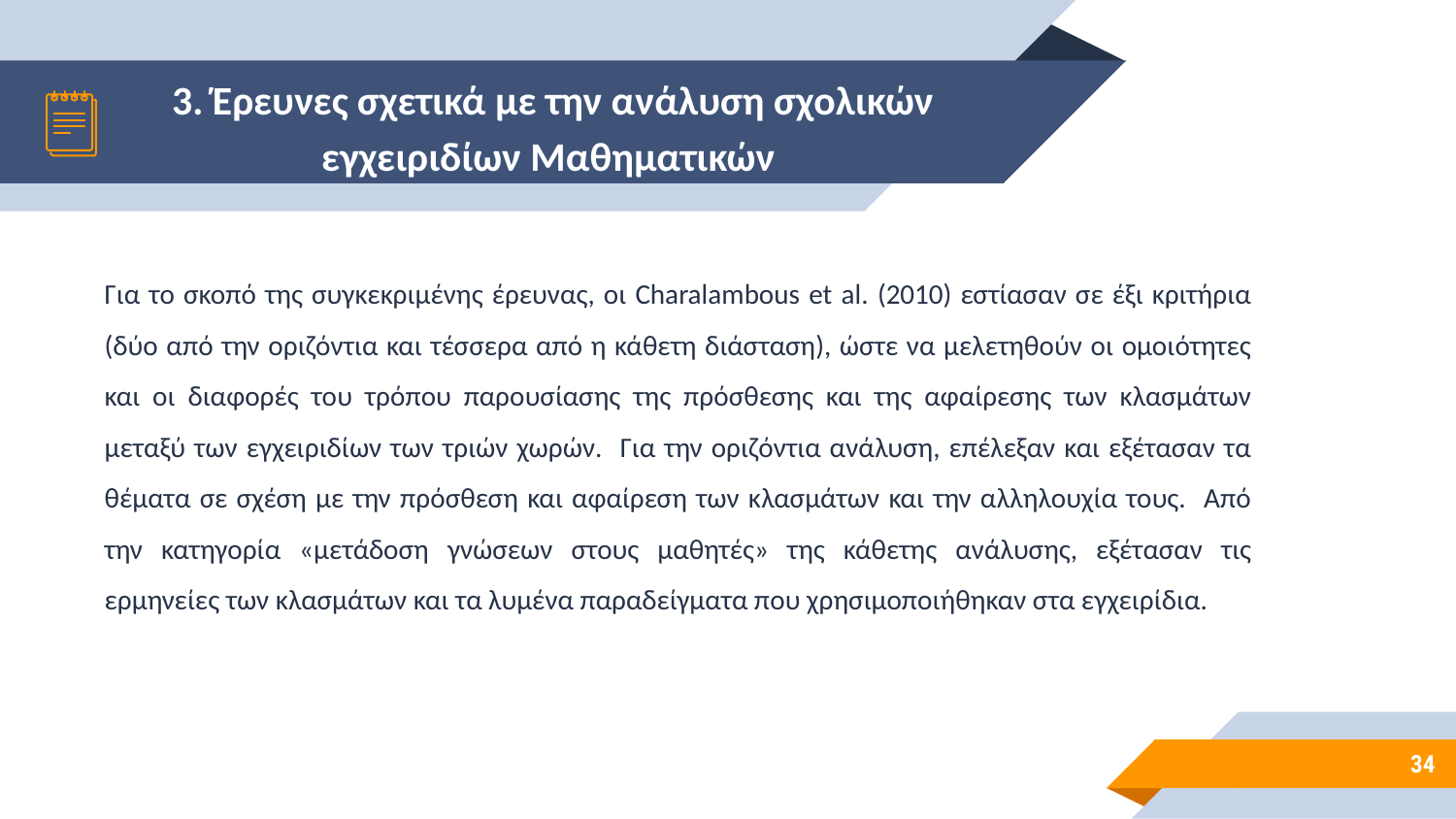

# 3. Έρευνες σχετικά με την ανάλυση σχολικών εγχειριδίων Μαθηματικών

Για το σκοπό της συγκεκριμένης έρευνας, οι Charalambous et al. (2010) εστίασαν σε έξι κριτήρια (δύο από την οριζόντια και τέσσερα από η κάθετη διάσταση), ώστε να μελετηθούν οι ομοιότητες και οι διαφορές του τρόπου παρουσίασης της πρόσθεσης και της αφαίρεσης των κλασμάτων μεταξύ των εγχειριδίων των τριών χωρών.  Για την οριζόντια ανάλυση, επέλεξαν και εξέτασαν τα θέματα σε σχέση με την πρόσθεση και αφαίρεση των κλασμάτων και την αλληλουχία τους.  Από την κατηγορία «μετάδοση γνώσεων στους μαθητές» της κάθετης ανάλυσης, εξέτασαν τις ερμηνείες των κλασμάτων και τα λυμένα παραδείγματα που χρησιμοποιήθηκαν στα εγχειρίδια.
34